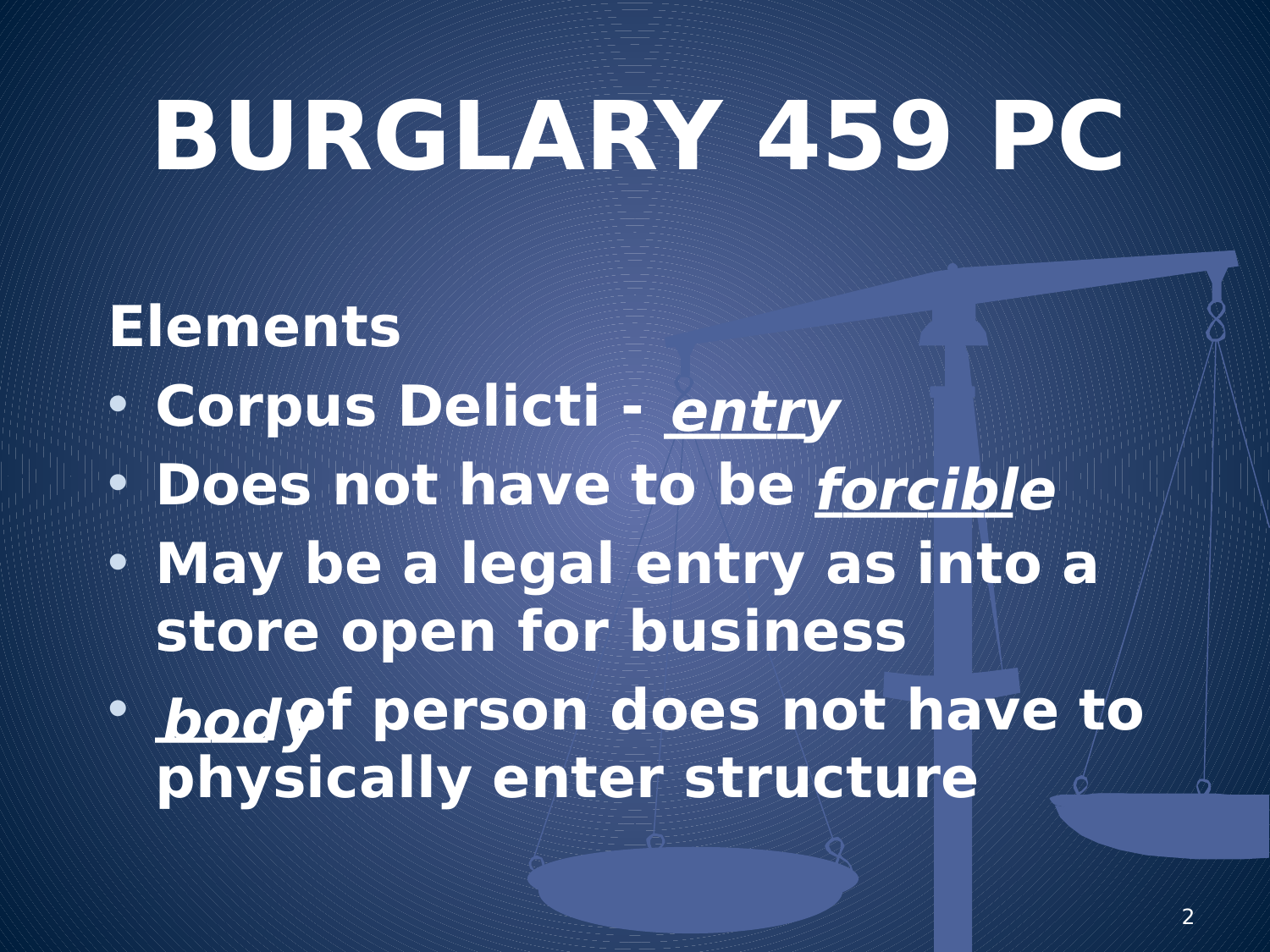

# BURGLARY 459 PC

Elements
Corpus Delicti - _____
Does not have to be _______
May be a legal entry as into a store open for business
____ of person does not have to physically enter structure

entry
forcible
body
2